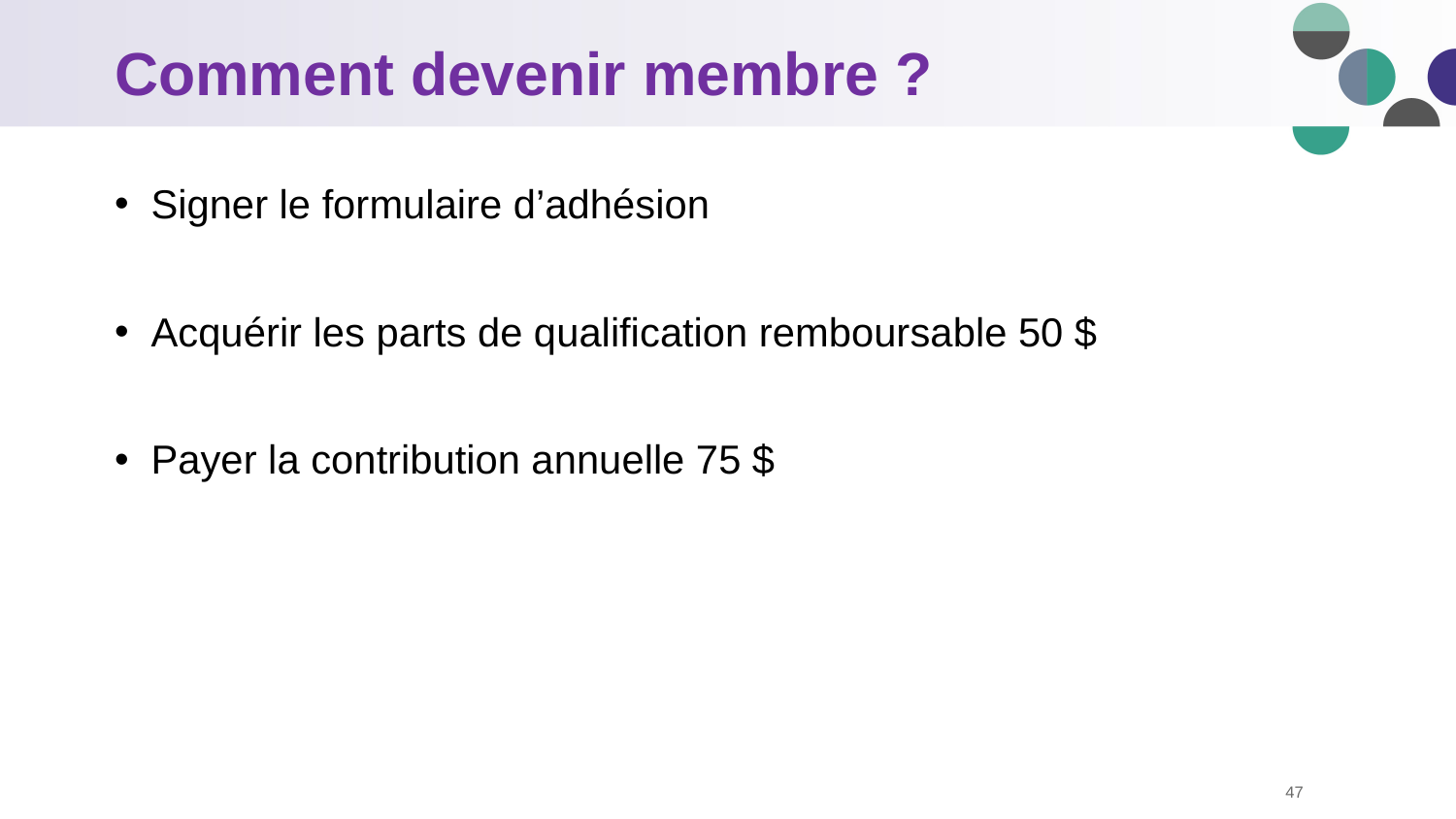

# Comment devenir membre ?
Signer le formulaire d’adhésion

Acquérir les parts de qualification remboursable 50 $

Payer la contribution annuelle 75 $